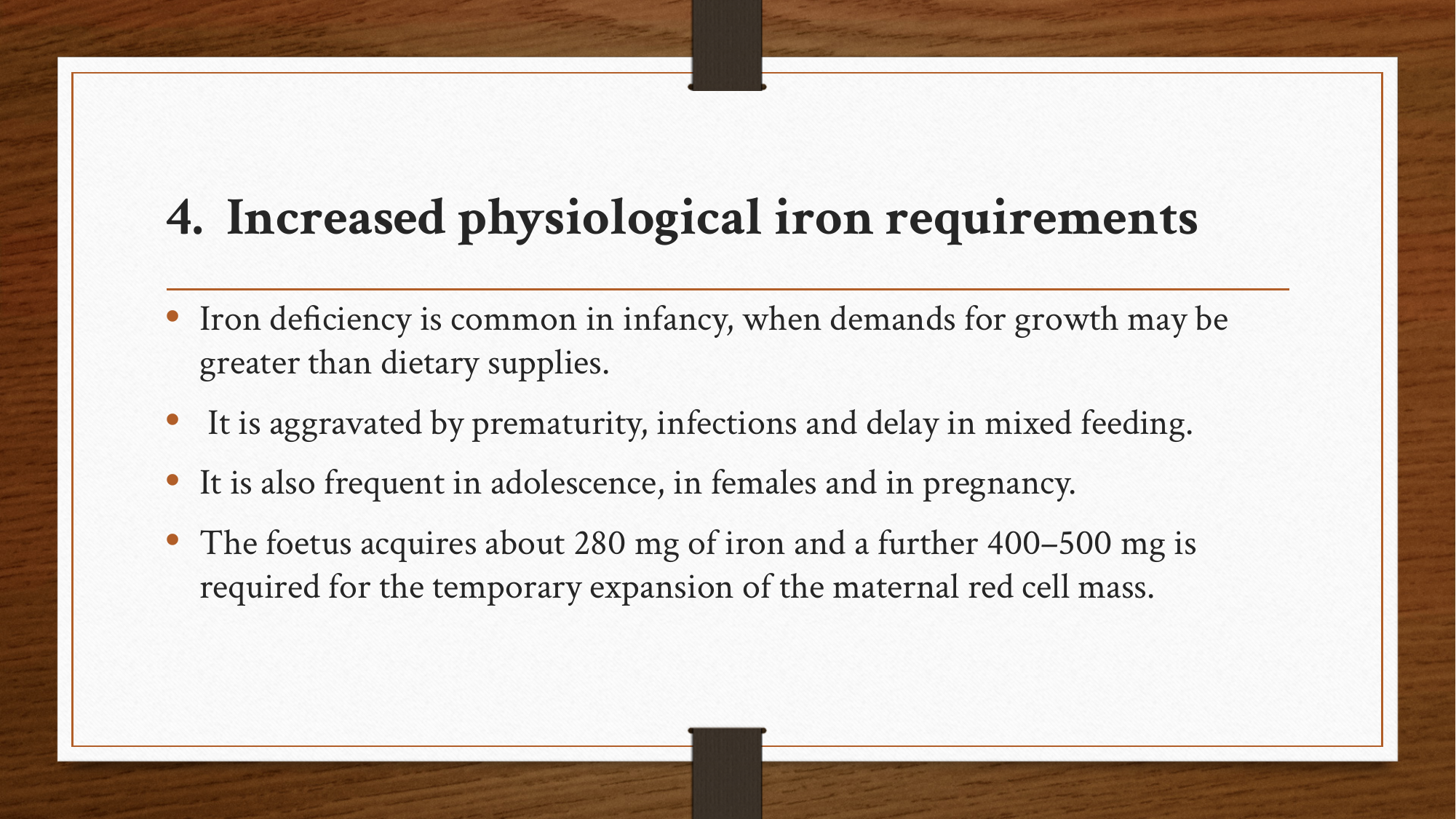

# 4.  Increased physiological iron requirements
Iron deficiency is common in infancy, when demands for growth may be greater than dietary supplies.
 It is aggravated by prematurity, infections and delay in mixed feeding.
It is also frequent in adolescence, in females and in pregnancy.
The foetus acquires about 280 mg of iron and a further 400–500 mg is required for the temporary expansion of the maternal red cell mass.